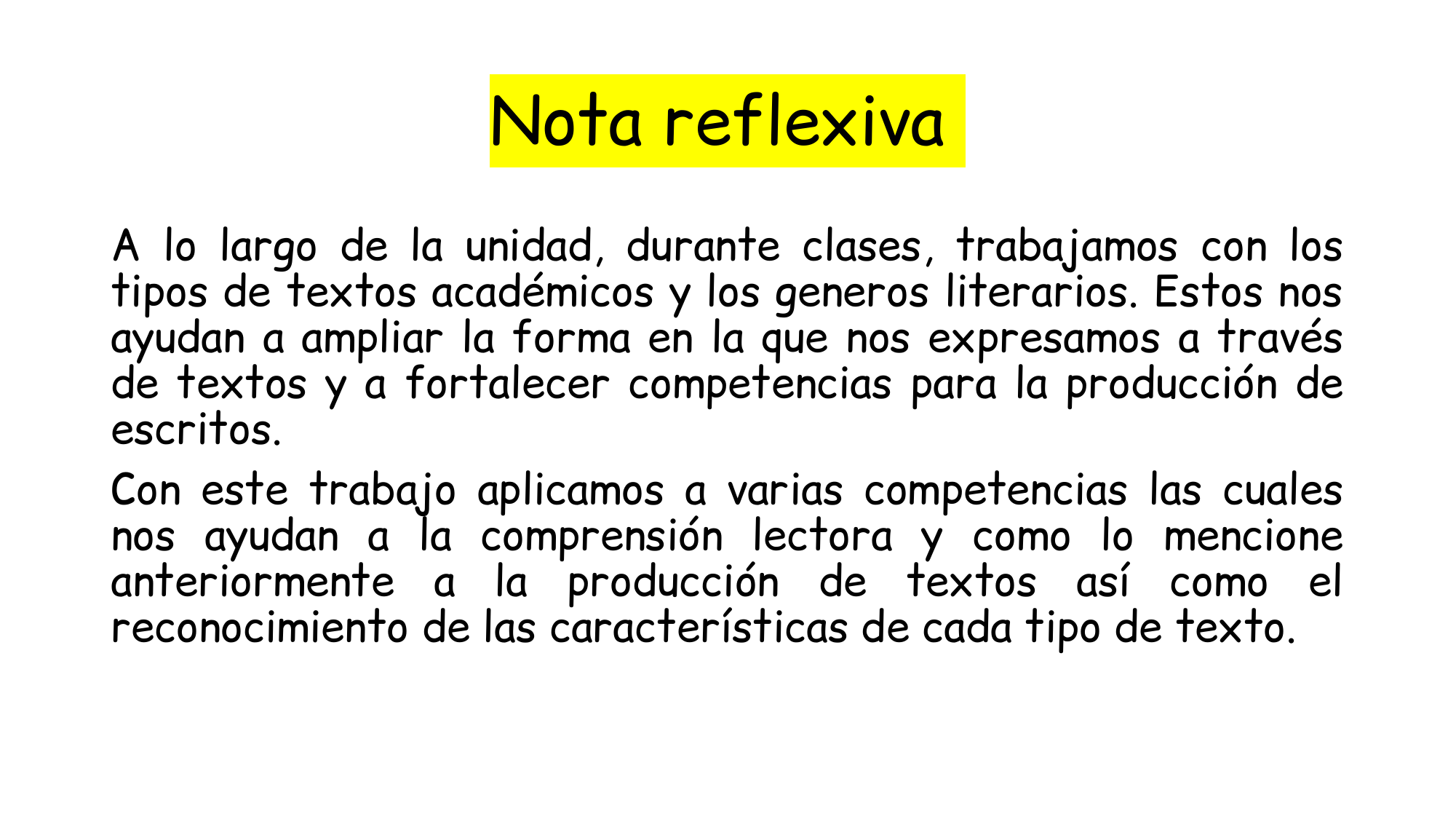

# Nota reflexiva
A lo largo de la unidad, durante clases, trabajamos con los tipos de textos académicos y los generos literarios. Estos nos ayudan a ampliar la forma en la que nos expresamos a través de textos y a fortalecer competencias para la producción de escritos.
Con este trabajo aplicamos a varias competencias las cuales nos ayudan a la comprensión lectora y como lo mencione anteriormente a la producción de textos así como el reconocimiento de las características de cada tipo de texto.